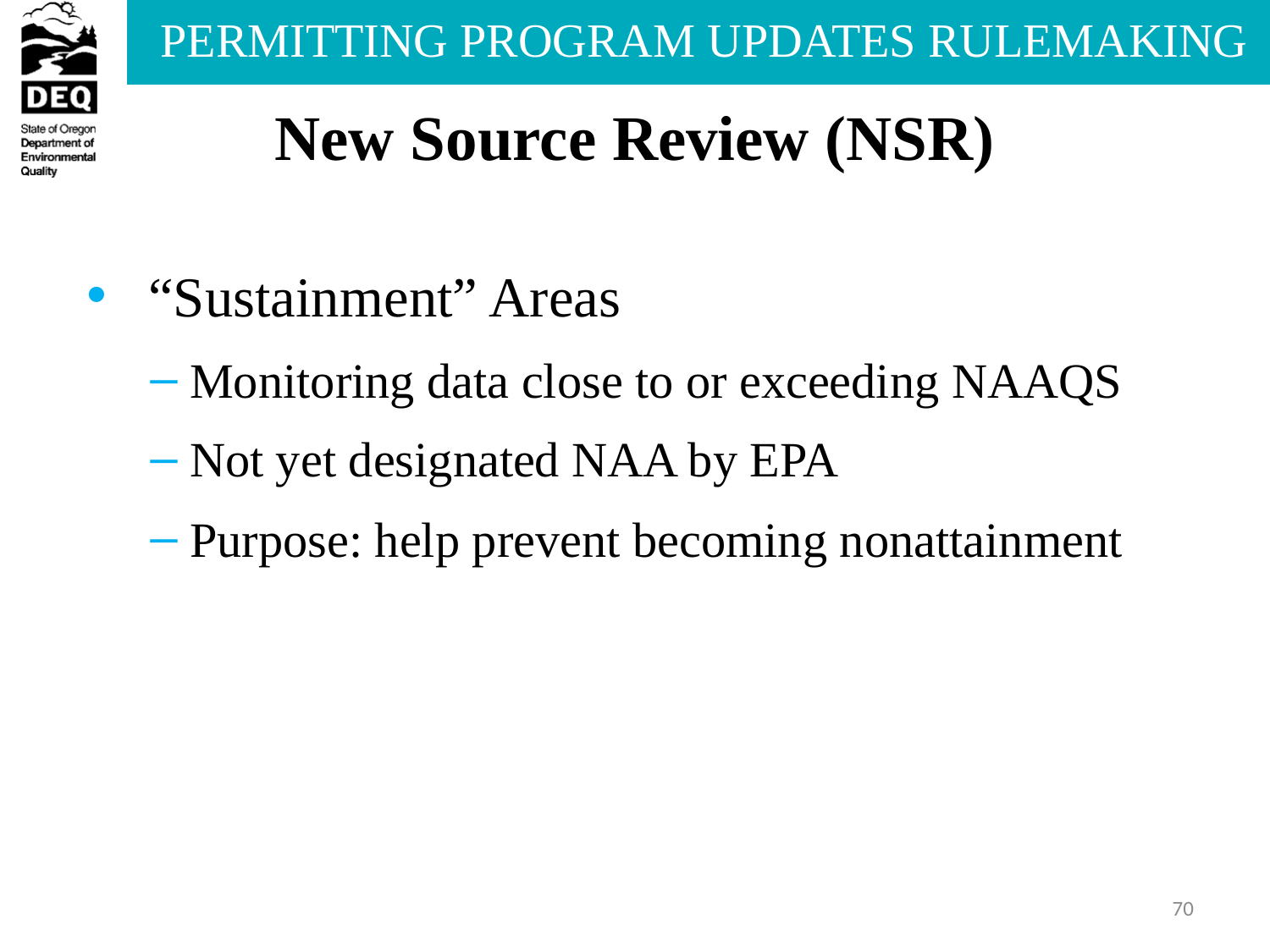

# New Source Review (NSR)
 “Sustainment” Areas
Monitoring data close to or exceeding NAAQS
Not yet designated NAA by EPA
Purpose: help prevent becoming nonattainment
70